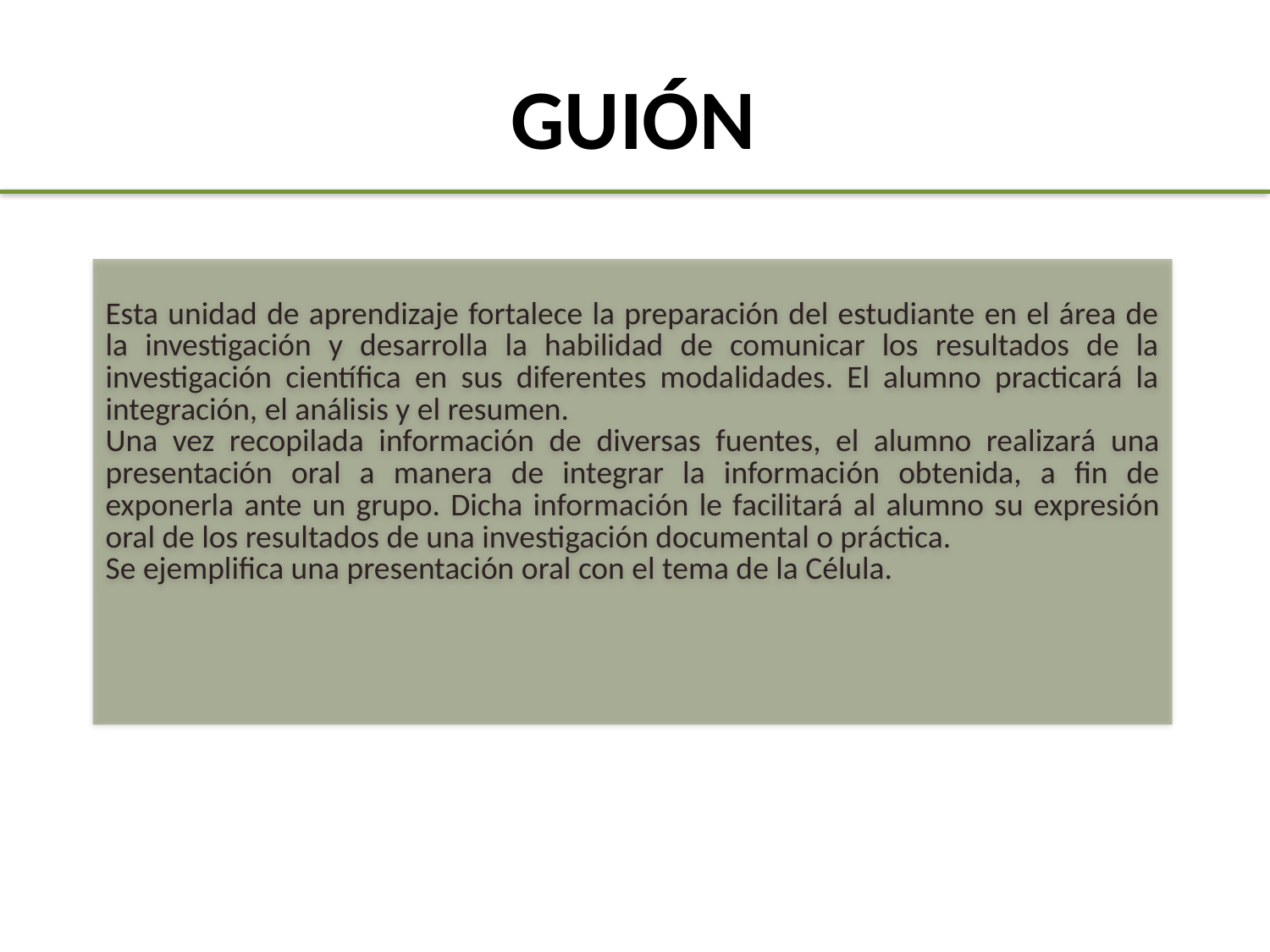

# GUIÓN
Esta unidad de aprendizaje fortalece la preparación del estudiante en el área de la investigación y desarrolla la habilidad de comunicar los resultados de la investigación científica en sus diferentes modalidades. El alumno practicará la integración, el análisis y el resumen.
Una vez recopilada información de diversas fuentes, el alumno realizará una presentación oral a manera de integrar la información obtenida, a fin de exponerla ante un grupo. Dicha información le facilitará al alumno su expresión oral de los resultados de una investigación documental o práctica.
Se ejemplifica una presentación oral con el tema de la Célula.